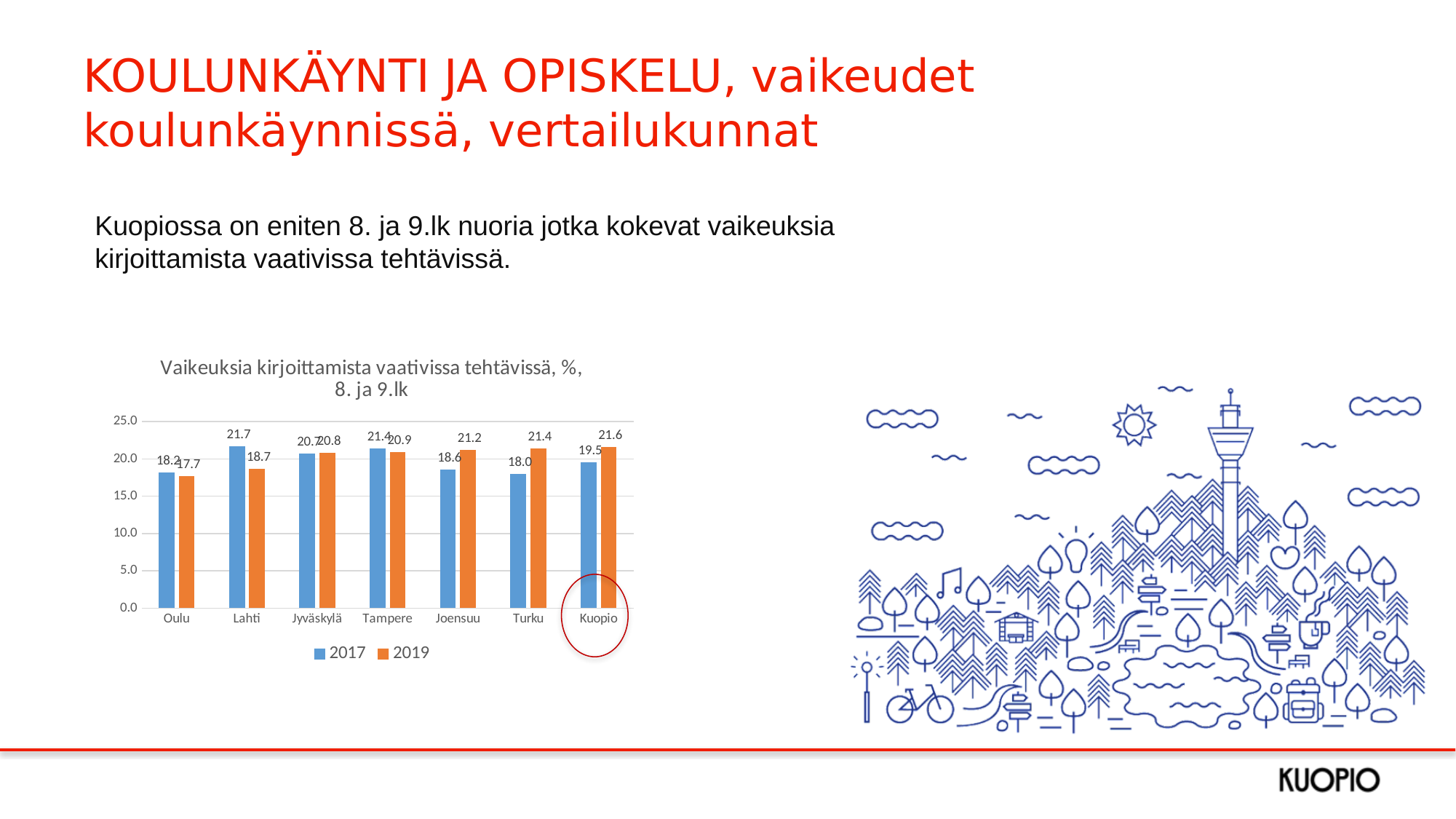

# KOULUNKÄYNTI JA OPISKELU, vaikeudet koulunkäynnissä, vertailukunnat
Kuopiossa on eniten 8. ja 9.lk nuoria jotka kokevat vaikeuksia kirjoittamista vaativissa tehtävissä.

### Chart: Vaikeuksia kirjoittamista vaativissa tehtävissä, %, 8. ja 9.lk

| Category | 2017 | 2019 |
|---|---|---|
| Oulu | 18.2 | 17.7 |
| Lahti | 21.7 | 18.7 |
| Jyväskylä | 20.7 | 20.8 |
| Tampere | 21.4 | 20.9 |
| Joensuu | 18.6 | 21.2 |
| Turku | 18.0 | 21.4 |
| Kuopio | 19.5 | 21.6 |